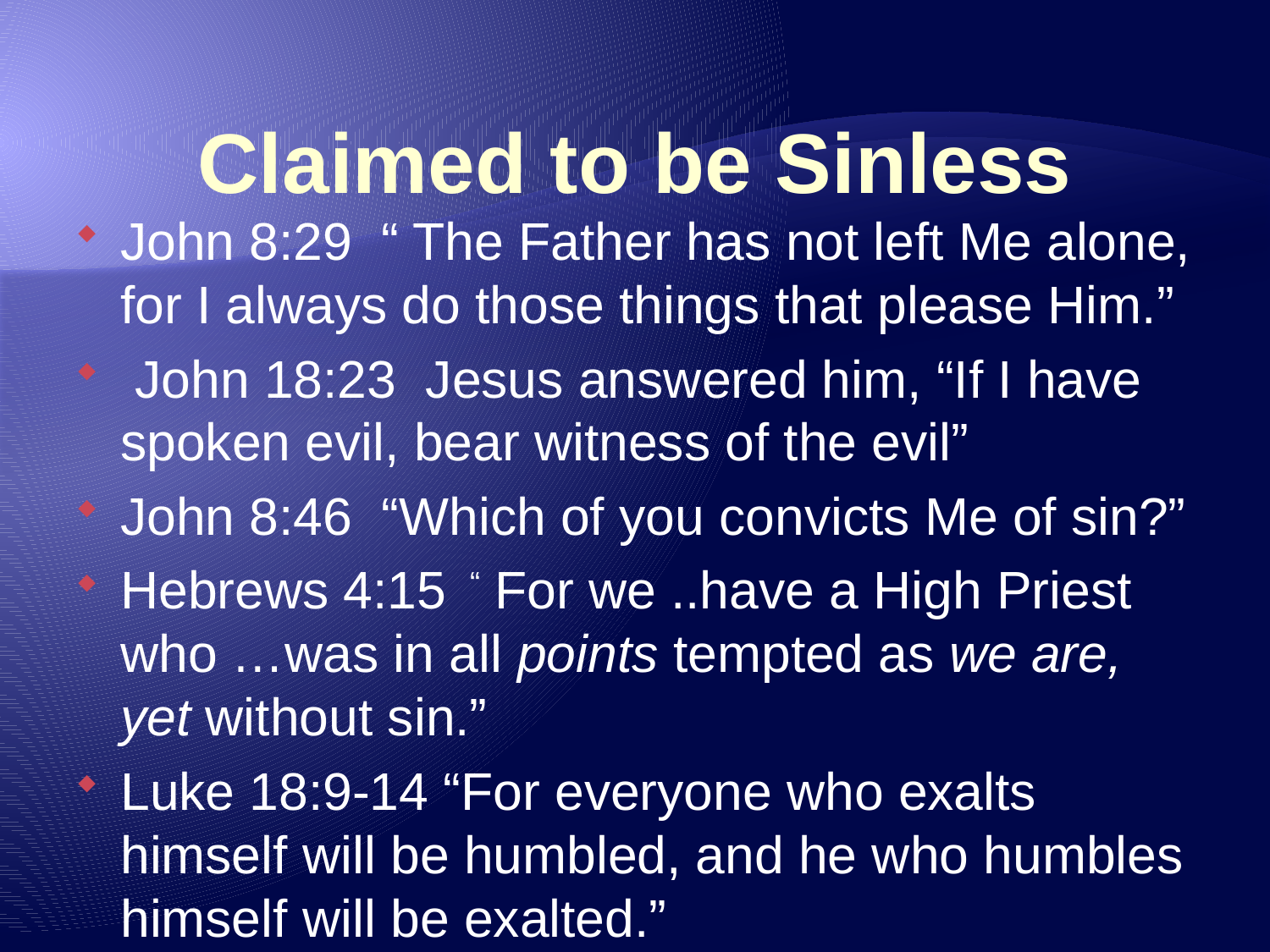

# Claimed to be Sinless
John 8:29  “ The Father has not left Me alone, for I always do those things that please Him.”
 John 18:23  Jesus answered him, “If I have spoken evil, bear witness of the evil”
John 8:46  “Which of you convicts Me of sin?”
Hebrews 4:15  “ For we ..have a High Priest who …was in all points tempted as we are, yet without sin.”
Luke 18:9-14 “For everyone who exalts himself will be humbled, and he who humbles himself will be exalted.”